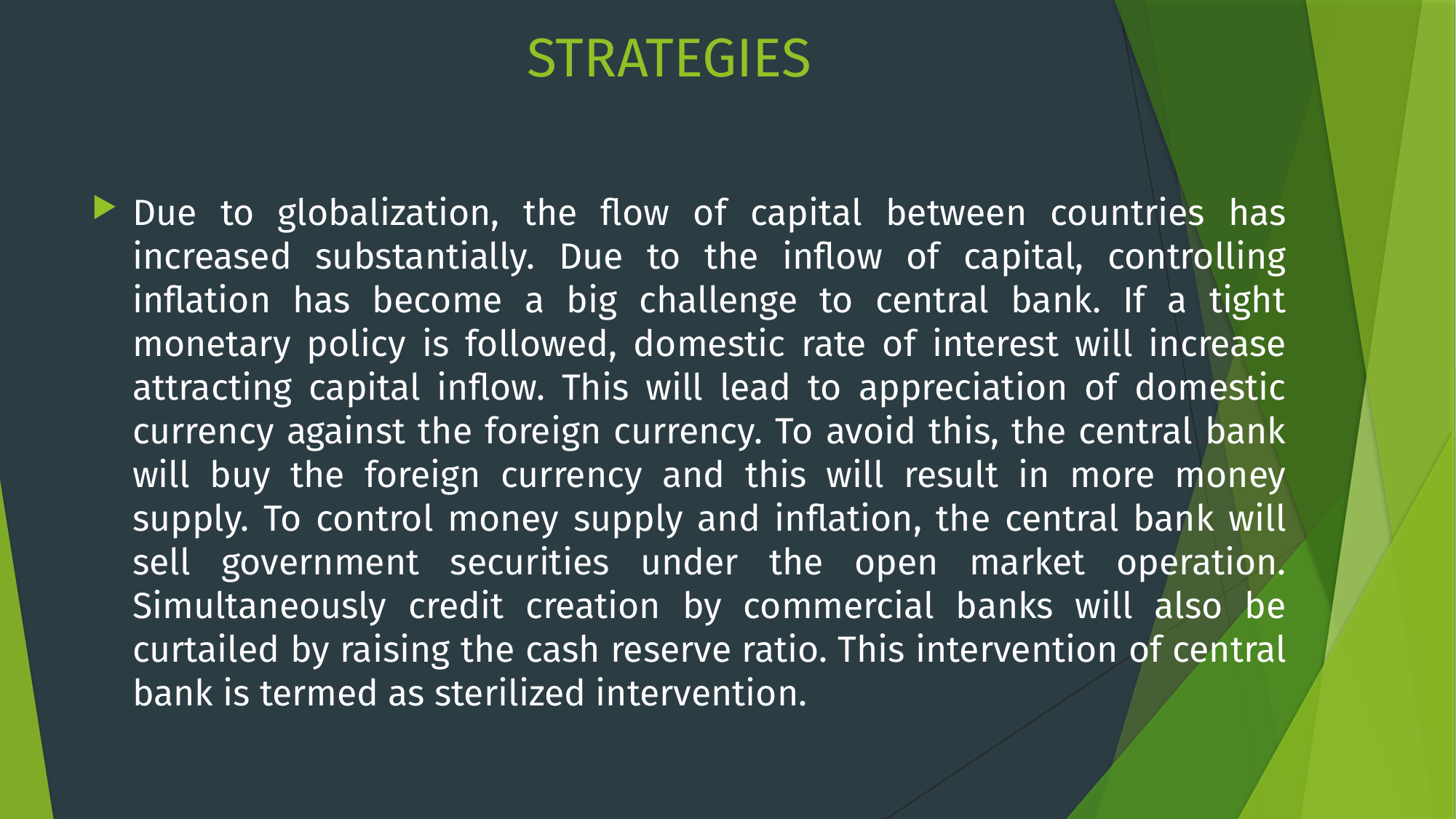

# STRATEGIES
Due to globalization, the flow of capital between countries has increased substantially. Due to the inflow of capital, controlling inflation has become a big challenge to central bank. If a tight monetary policy is followed, domestic rate of interest will increase attracting capital inflow. This will lead to appreciation of domestic currency against the foreign currency. To avoid this, the central bank will buy the foreign currency and this will result in more money supply. To control money supply and inflation, the central bank will sell government securities under the open market operation. Simultaneously credit creation by commercial banks will also be curtailed by raising the cash reserve ratio. This intervention of central bank is termed as sterilized intervention.